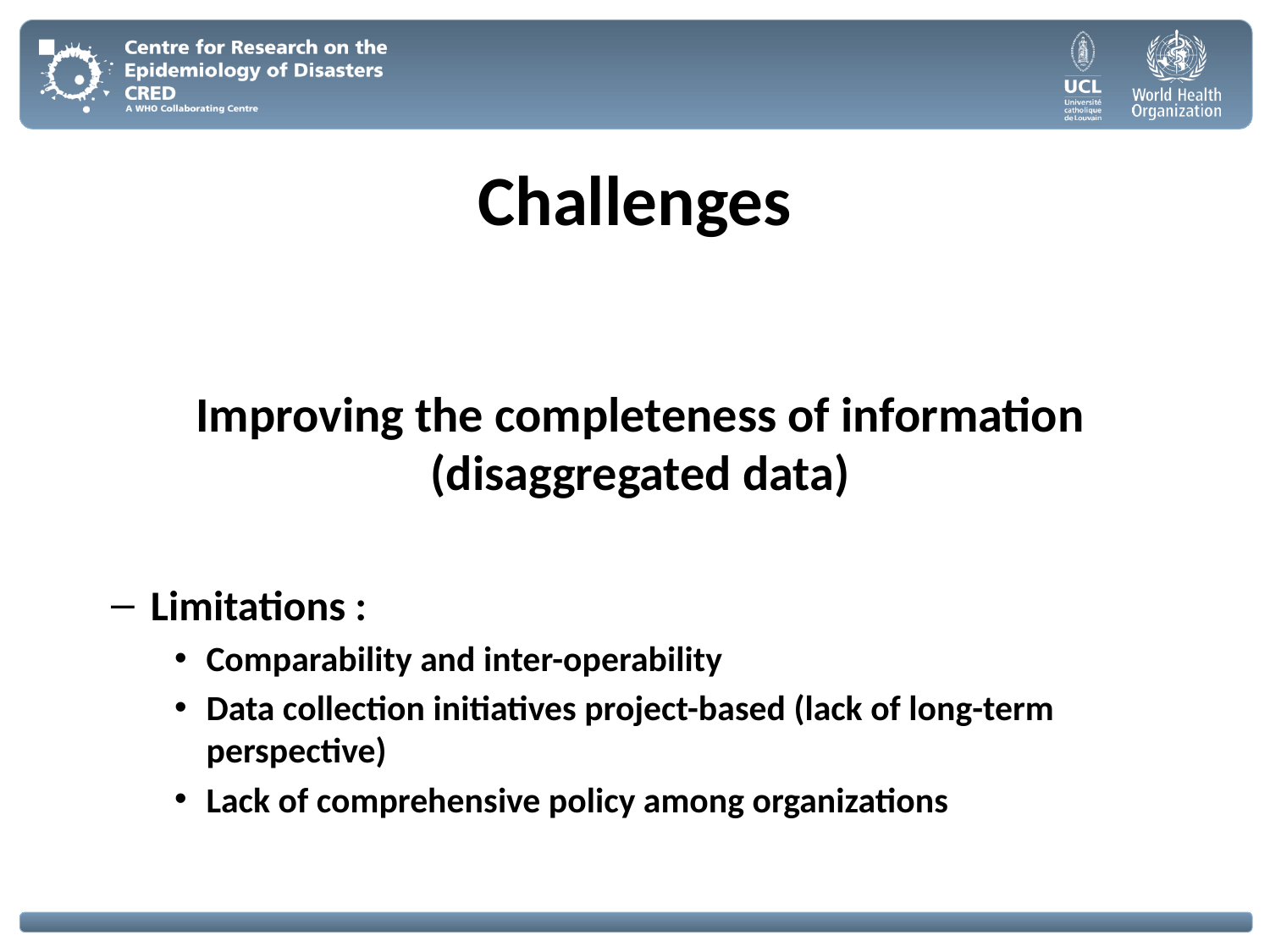

# Challenges
Improving the completeness of information (disaggregated data)

Limitations :
Comparability and inter-operability
Data collection initiatives project-based (lack of long-term perspective)
Lack of comprehensive policy among organizations